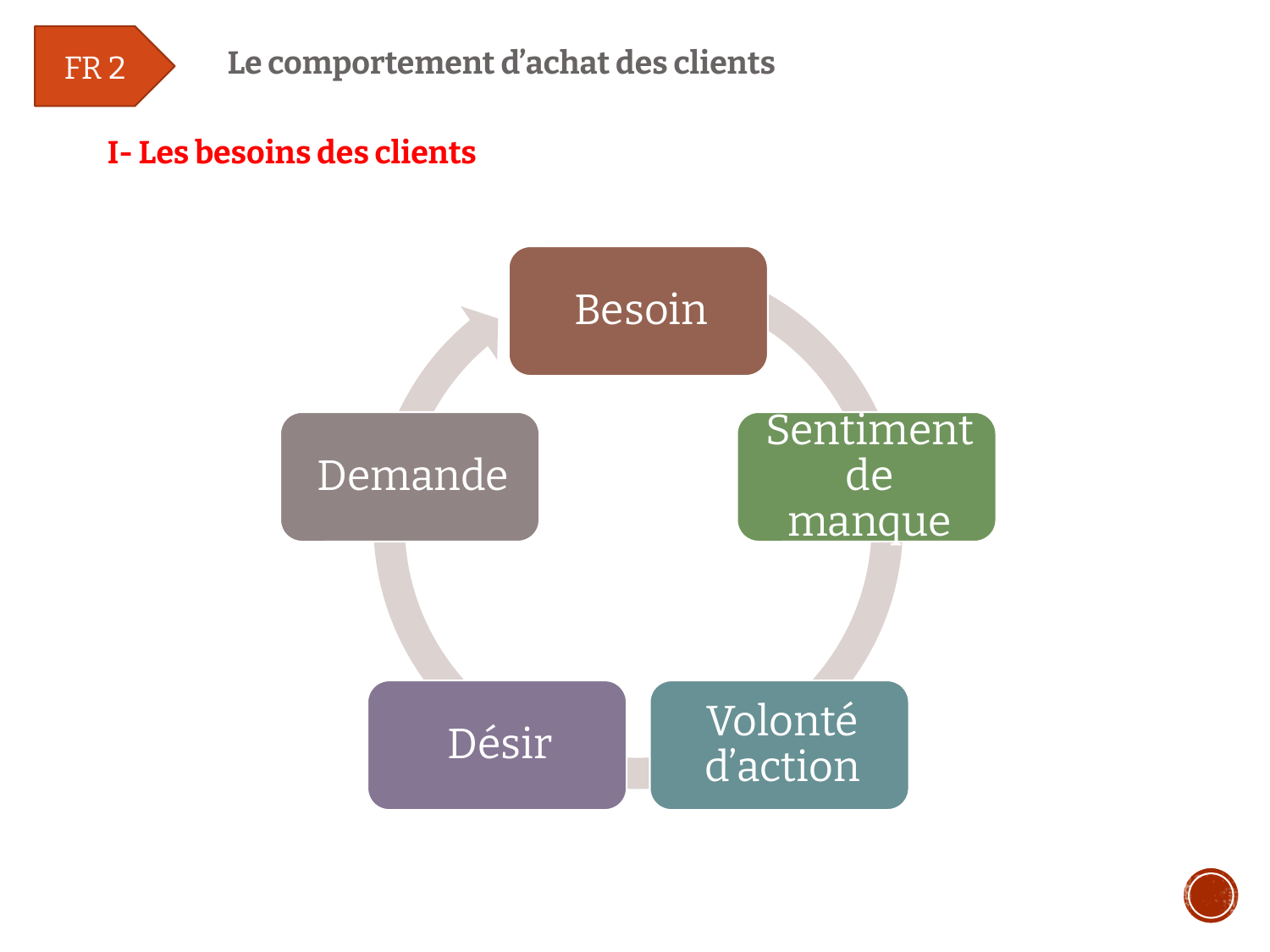

FR 2
Le comportement d’achat des clients
I- Les besoins des clients
Besoin
Sentiment de manque
Volonté d’action
Désir
Demande